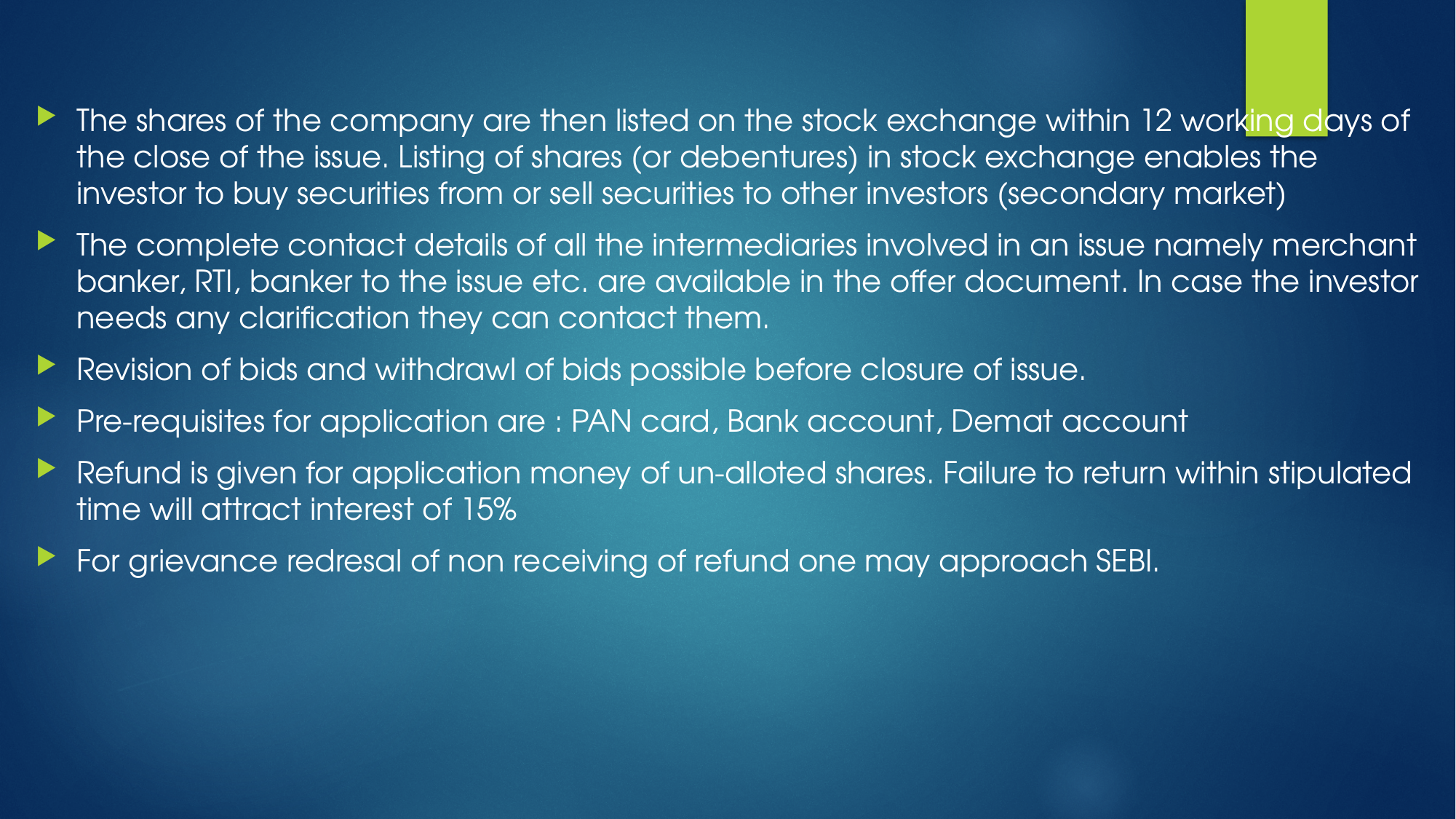

#
The shares of the company are then listed on the stock exchange within 12 working days of the close of the issue. Listing of shares (or debentures) in stock exchange enables the investor to buy securities from or sell securities to other investors (secondary market)
The complete contact details of all the intermediaries involved in an issue namely merchant banker, RTI, banker to the issue etc. are available in the offer document. In case the investor needs any clarification they can contact them.
Revision of bids and withdrawl of bids possible before closure of issue.
Pre-requisites for application are : PAN card, Bank account, Demat account
Refund is given for application money of un-alloted shares. Failure to return within stipulated time will attract interest of 15%
For grievance redresal of non receiving of refund one may approach SEBI.